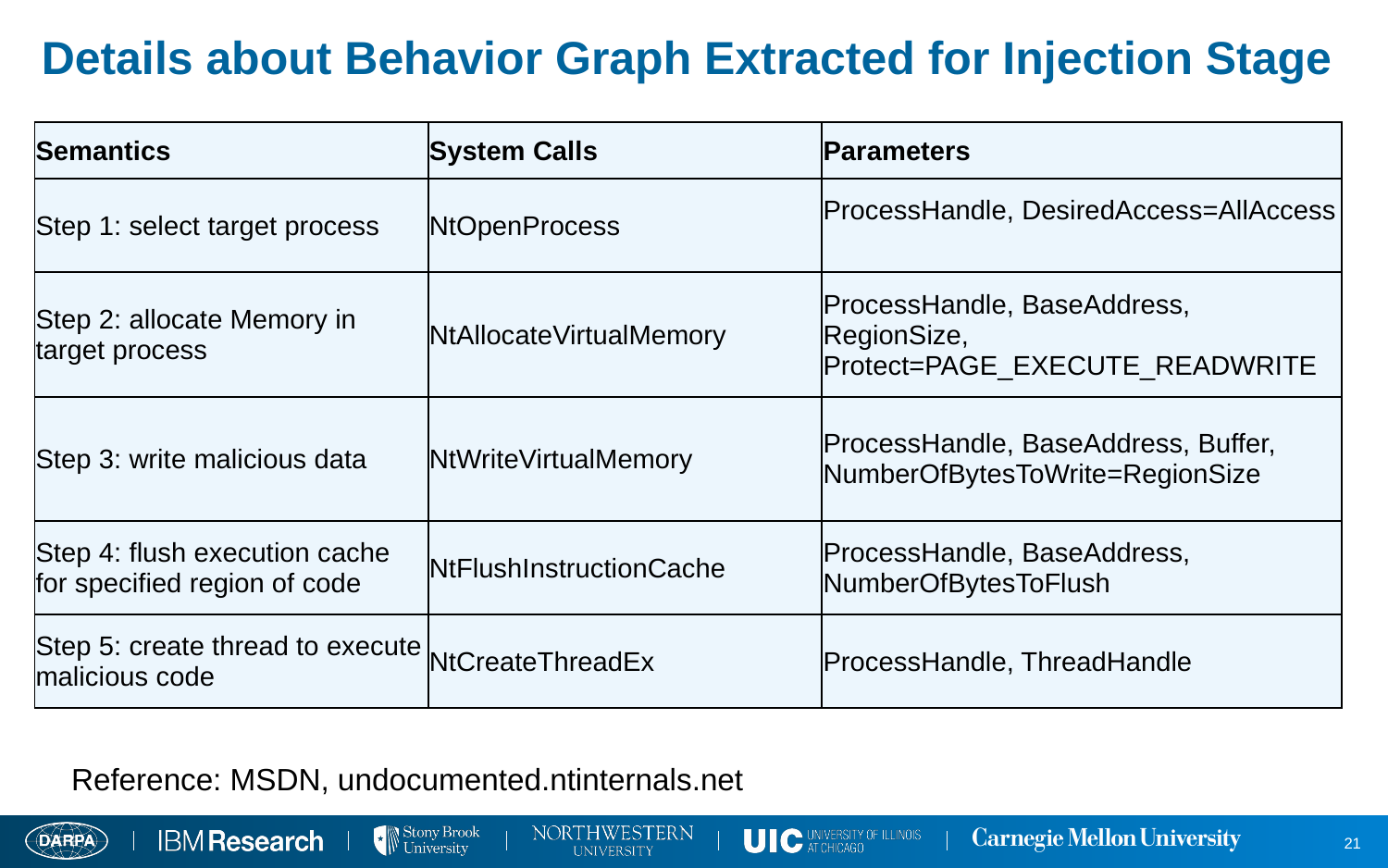

# Details about Behavior Graph Extracted for Injection Stage
| Semantics | System Calls | Parameters |
| --- | --- | --- |
| Step 1: select target process | NtOpenProcess | ProcessHandle, DesiredAccess=AllAccess |
| Step 2: allocate Memory in target process | NtAllocateVirtualMemory | ProcessHandle, BaseAddress, RegionSize, Protect=PAGE\_EXECUTE\_READWRITE |
| Step 3: write malicious data | NtWriteVirtualMemory | ProcessHandle, BaseAddress, Buffer, NumberOfBytesToWrite=RegionSize |
| Step 4: flush execution cache for specified region of code | NtFlushInstructionCache | ProcessHandle, BaseAddress, NumberOfBytesToFlush |
| Step 5: create thread to execute malicious code | NtCreateThreadEx | ProcessHandle, ThreadHandle |
Reference: MSDN, undocumented.ntinternals.net